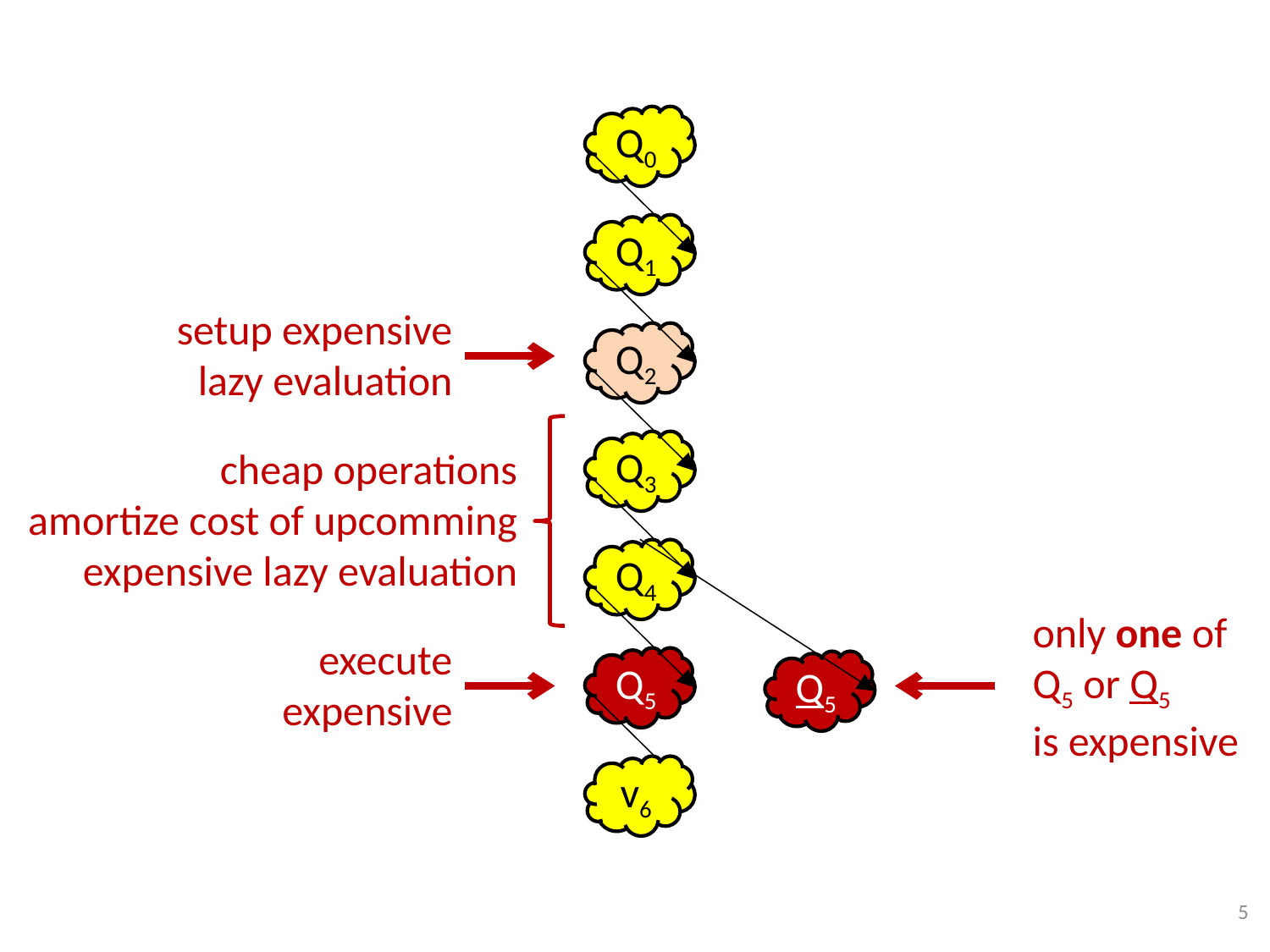

Q0
Q1
setup expensive
 lazy evaluation
Q2

Q3
cheap operations
amortize cost of upcomming expensive lazy evaluation
Q4
only one of
Q5 or Q5
is expensive
execute expensive
Q5
Q5
v6
5